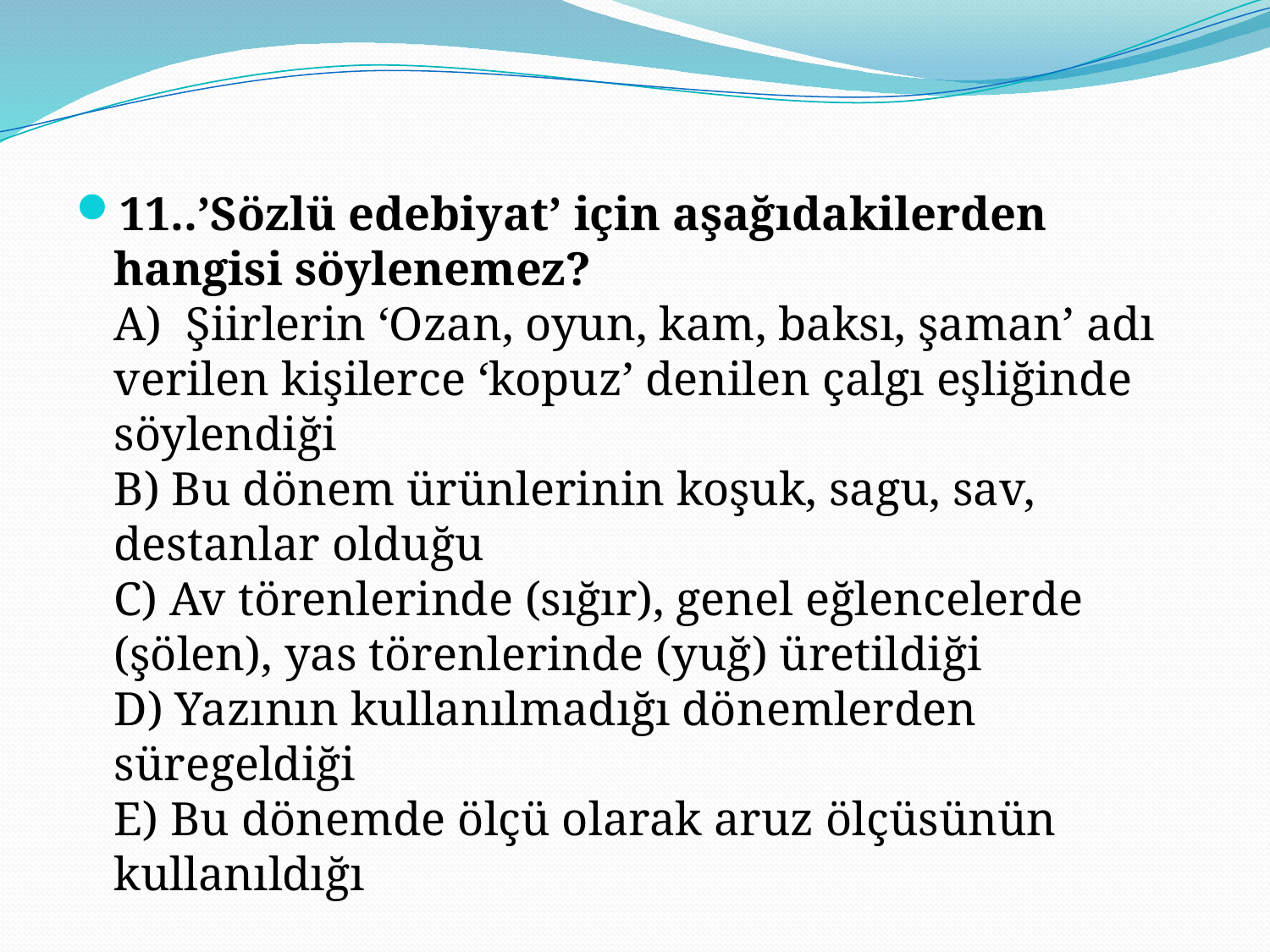

11..’Sözlü edebiyat’ için aşağıdakilerden hangisi söylenemez?
A)  Şiirlerin ‘Ozan, oyun, kam, baksı, şaman’ adı verilen kişilerce ‘kopuz’ denilen çalgı eşliğinde söylendiği
B) Bu dönem ürünlerinin koşuk, sagu, sav, destanlar olduğu
C) Av törenlerinde (sığır), genel eğlencelerde (şölen), yas törenlerinde (yuğ) üretildiği
D) Yazının kullanılmadığı dönemlerden süregeldiği
E) Bu dönemde ölçü olarak aruz ölçüsünün kullanıldığı